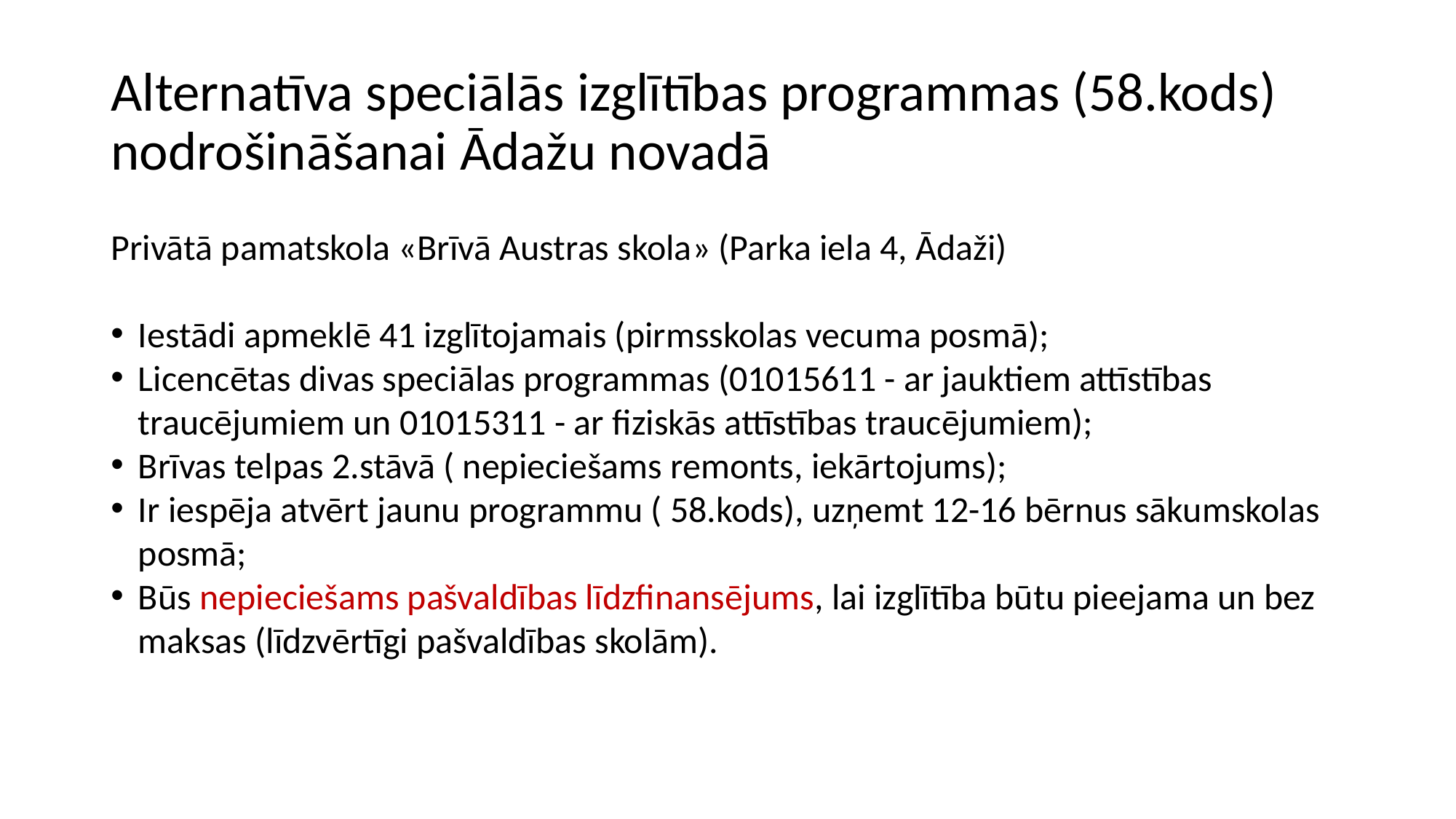

# Alternatīva speciālās izglītības programmas (58.kods) nodrošināšanai Ādažu novadā
Privātā pamatskola «Brīvā Austras skola» (Parka iela 4, Ādaži)

Iestādi apmeklē 41 izglītojamais (pirmsskolas vecuma posmā);
Licencētas divas speciālas programmas (01015611 - ar jauktiem attīstības traucējumiem un 01015311 - ar fiziskās attīstības traucējumiem);
Brīvas telpas 2.stāvā ( nepieciešams remonts, iekārtojums);
Ir iespēja atvērt jaunu programmu ( 58.kods), uzņemt 12-16 bērnus sākumskolas posmā;
Būs nepieciešams pašvaldības līdzfinansējums, lai izglītība būtu pieejama un bez maksas (līdzvērtīgi pašvaldības skolām).